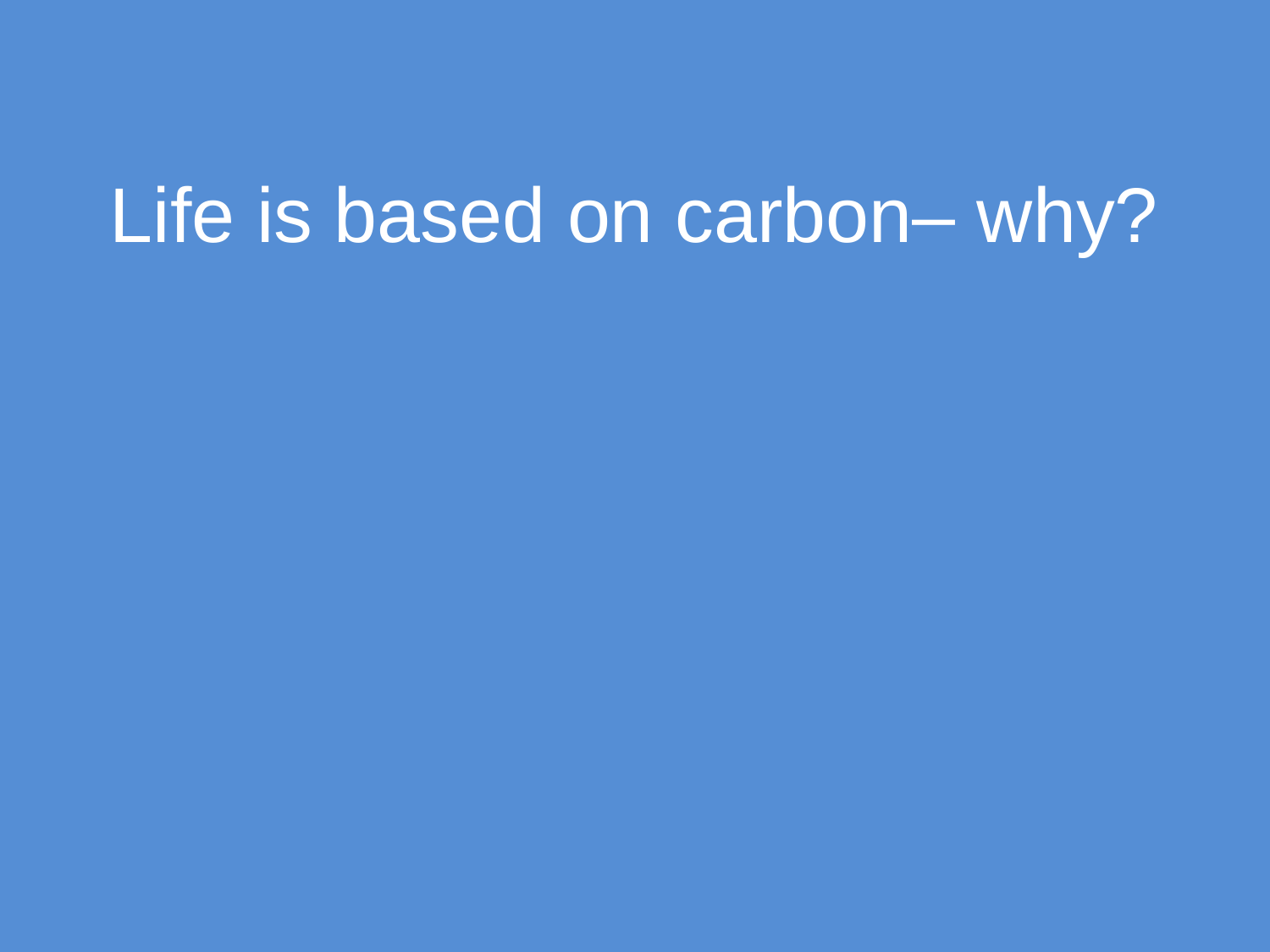

# Life is based on carbon– why?